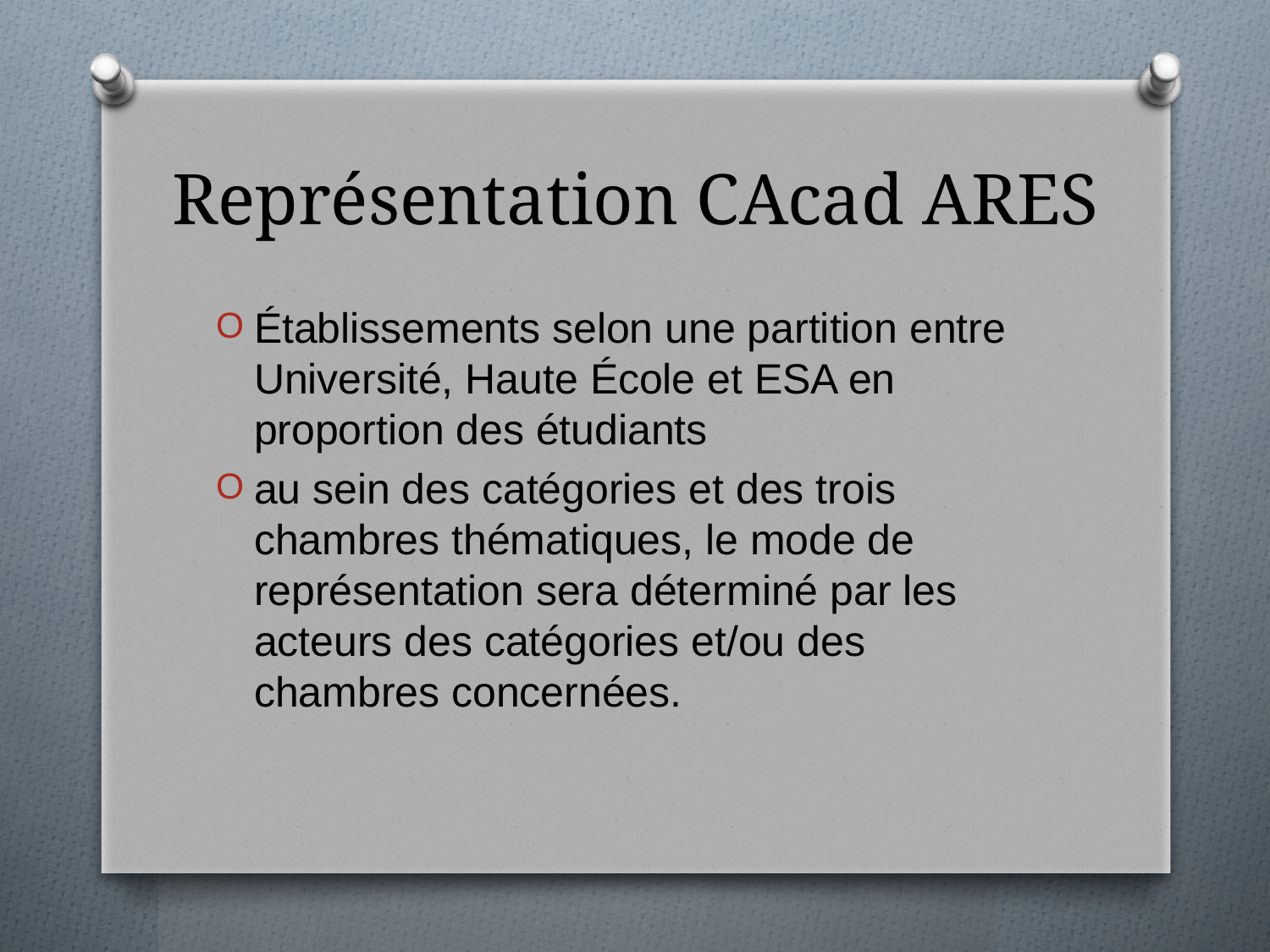

# Représentation CAcad ARES
Établissements selon une partition entre Université, Haute École et ESA en proportion des étudiants
au sein des catégories et des trois chambres thématiques, le mode de représentation sera déterminé par les acteurs des catégories et/ou des chambres concernées.